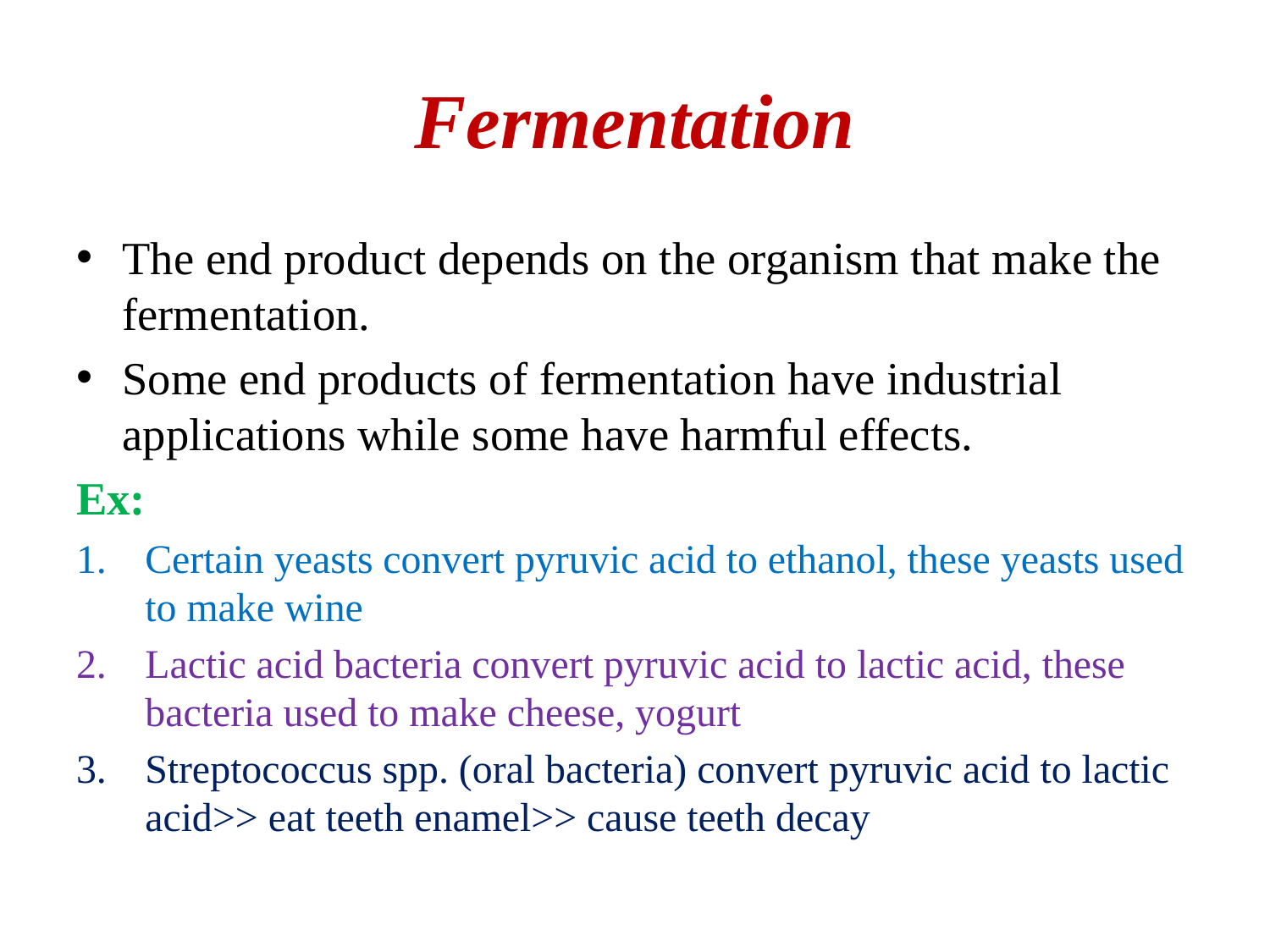

# Fermentation
The end product depends on the organism that make the fermentation.
Some end products of fermentation have industrial applications while some have harmful effects.
Ex:
Certain yeasts convert pyruvic acid to ethanol, these yeasts used to make wine
Lactic acid bacteria convert pyruvic acid to lactic acid, these bacteria used to make cheese, yogurt
Streptococcus spp. (oral bacteria) convert pyruvic acid to lactic acid>> eat teeth enamel>> cause teeth decay